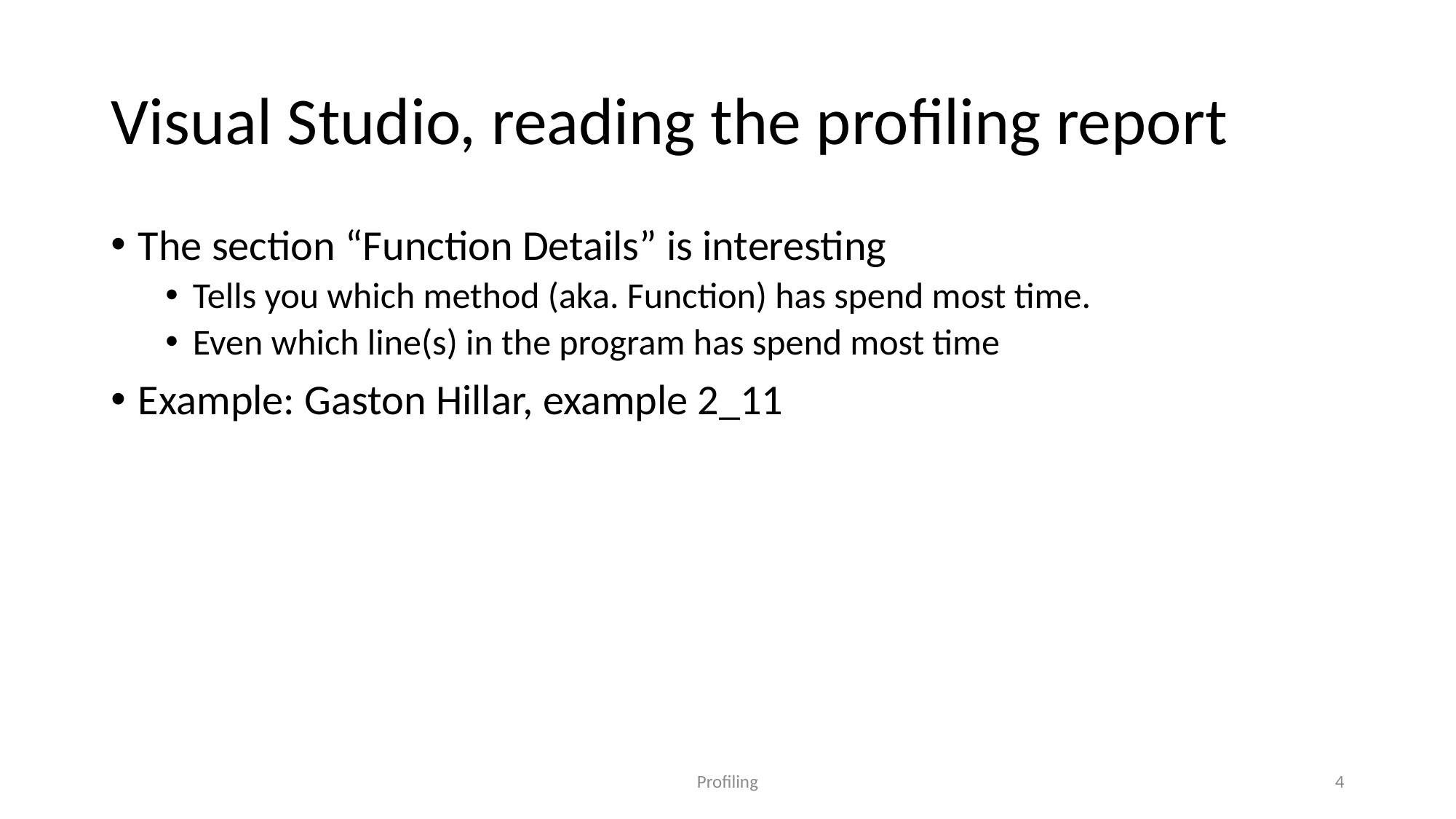

# Visual Studio, reading the profiling report
The section “Function Details” is interesting
Tells you which method (aka. Function) has spend most time.
Even which line(s) in the program has spend most time
Example: Gaston Hillar, example 2_11

Profiling
4